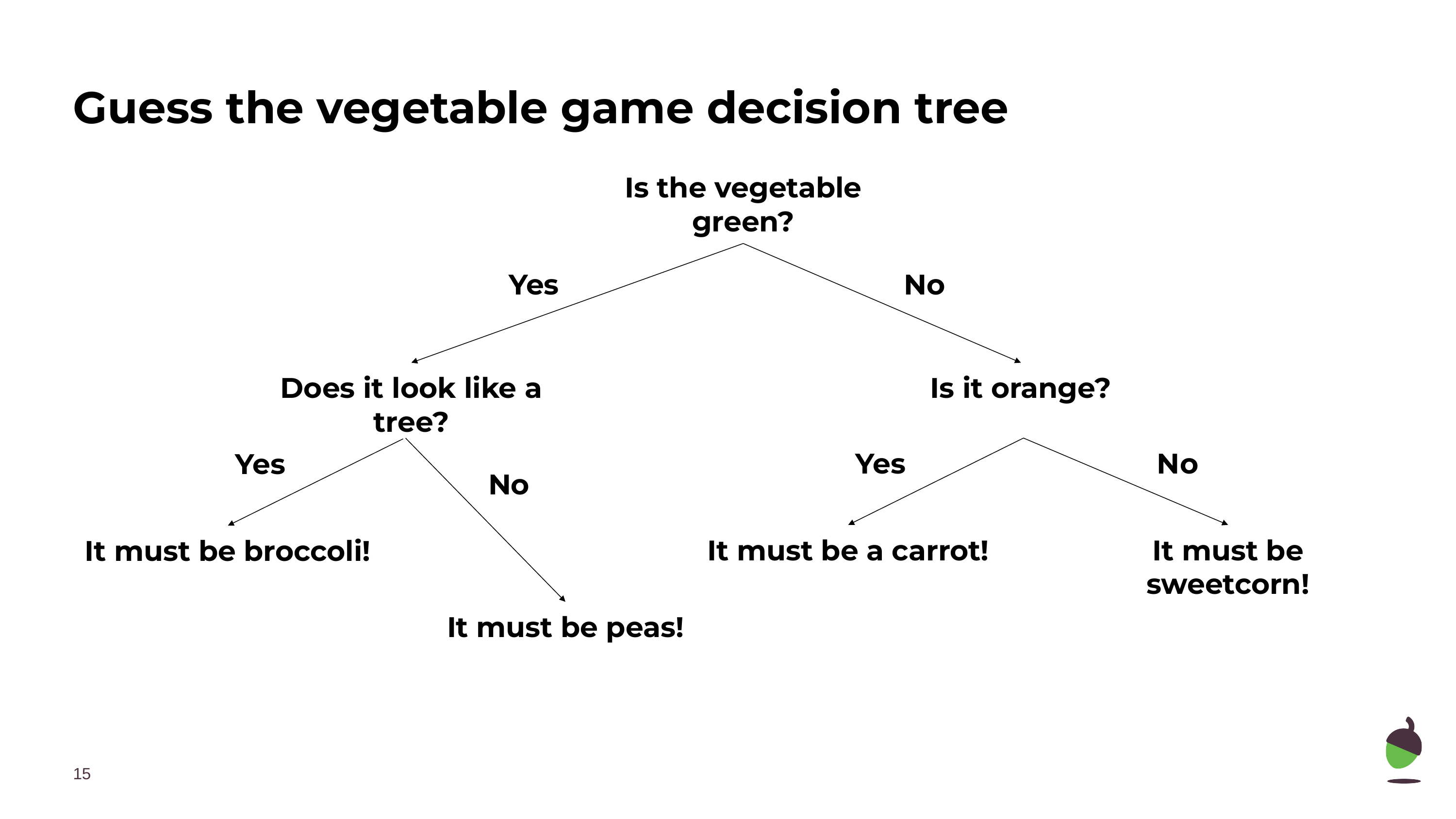

# Guess the vegetable game decision tree
Is the vegetable green?
Yes
No
Does it look like a tree?
Is it orange?
Yes
No
Yes
No
It must be a carrot!
It must be sweetcorn!
It must be broccoli!
It must be peas!
15